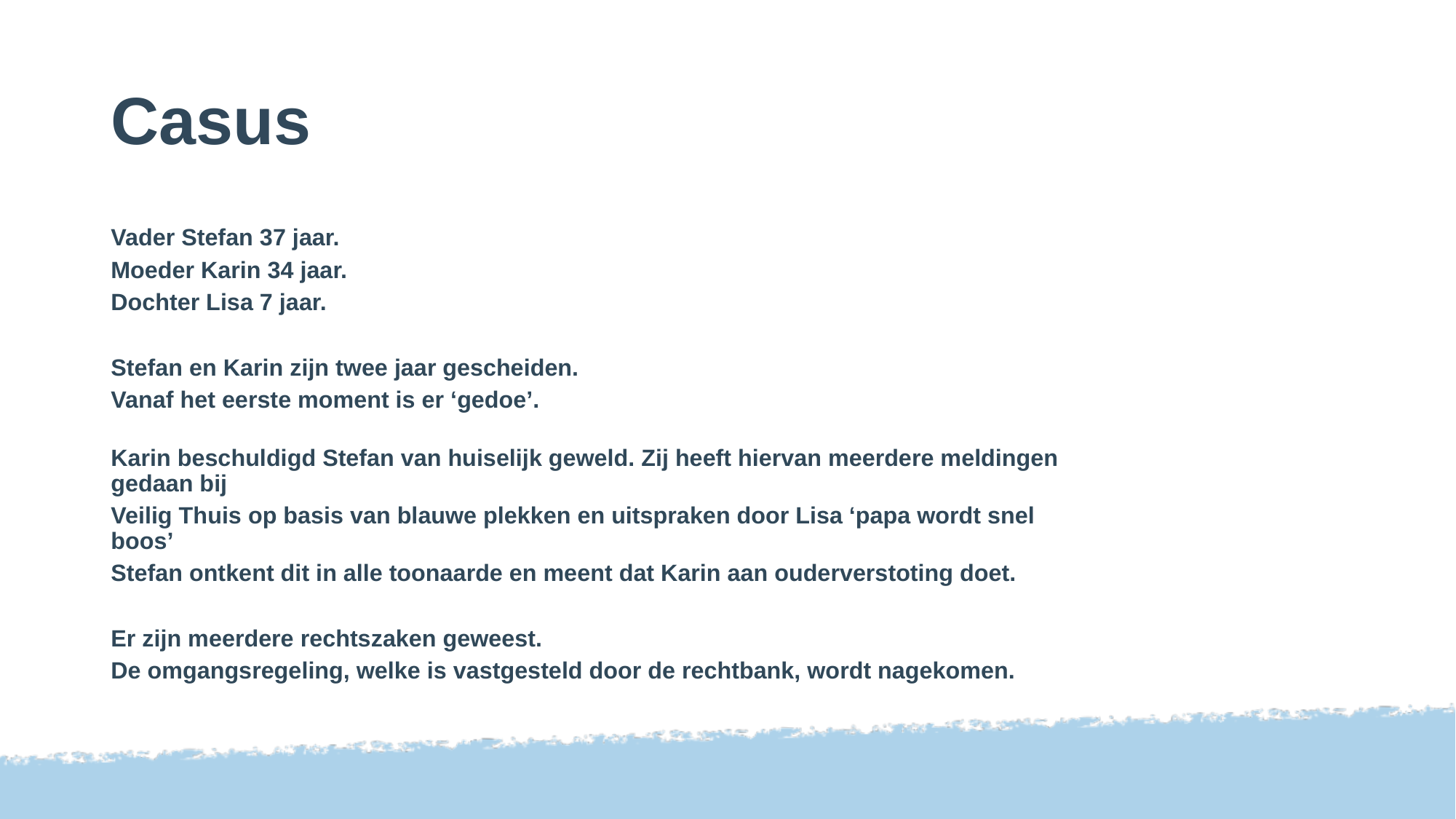

# Casus
Vader Stefan 37 jaar.
Moeder Karin 34 jaar.
Dochter Lisa 7 jaar.

Stefan en Karin zijn twee jaar gescheiden.
Vanaf het eerste moment is er ‘gedoe’.
Karin beschuldigd Stefan van huiselijk geweld. Zij heeft hiervan meerdere meldingen gedaan bij
Veilig Thuis op basis van blauwe plekken en uitspraken door Lisa ‘papa wordt snel boos’
Stefan ontkent dit in alle toonaarde en meent dat Karin aan ouderverstoting doet.

Er zijn meerdere rechtszaken geweest.
De omgangsregeling, welke is vastgesteld door de rechtbank, wordt nagekomen.